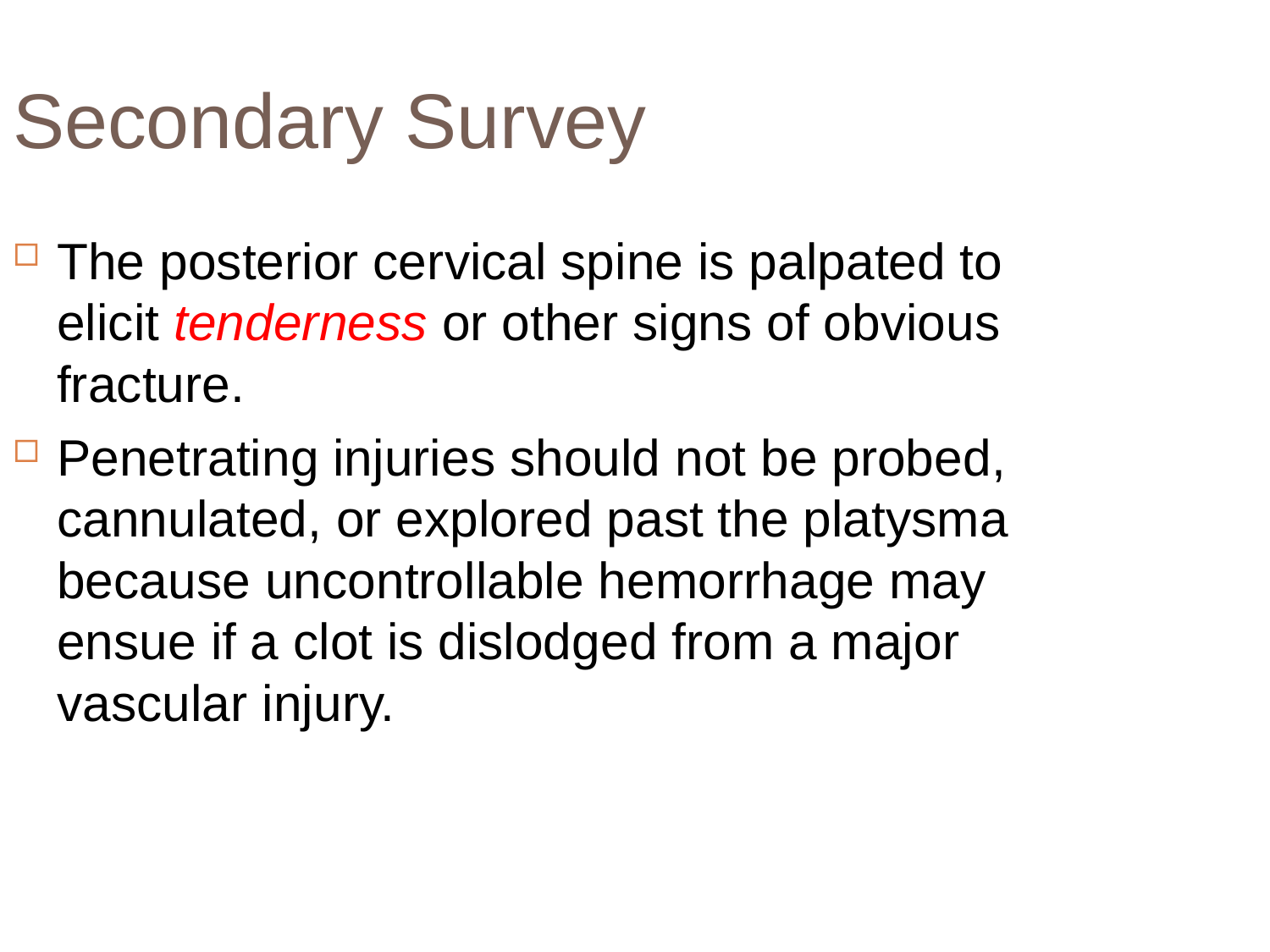

Secondary Survey
The posterior cervical spine is palpated to elicit tenderness or other signs of obvious fracture.
Penetrating injuries should not be probed, cannulated, or explored past the platysma because uncontrollable hemorrhage may ensue if a clot is dislodged from a major vascular injury.